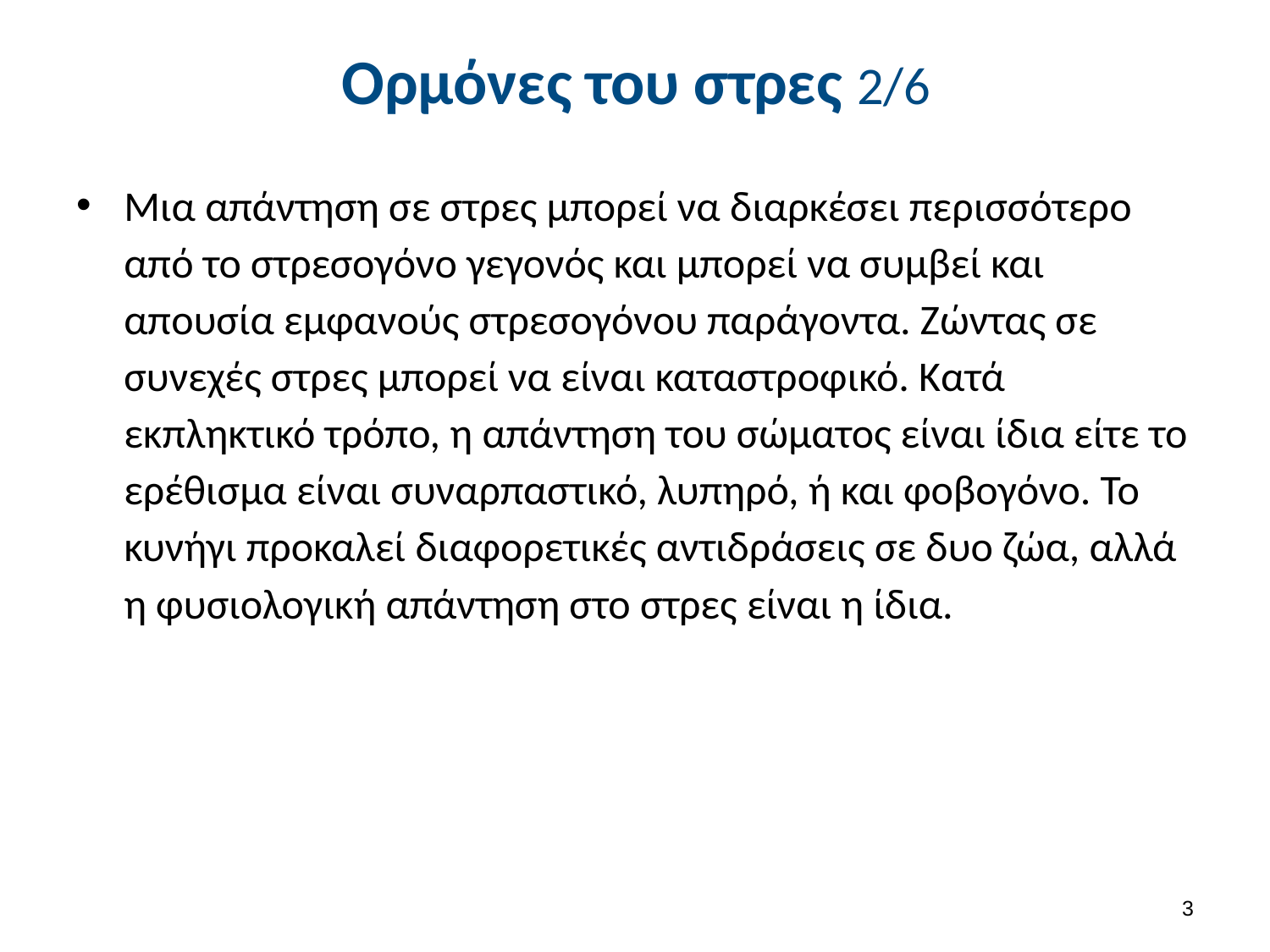

# Ορμόνες του στρες 2/6
Μια απάντηση σε στρες μπορεί να διαρκέσει περισσότερο από το στρεσογόνο γεγονός και μπορεί να συμβεί και απουσία εμφανούς στρεσογόνου παράγοντα. Ζώντας σε συνεχές στρες μπορεί να είναι καταστροφικό. Κατά εκπληκτικό τρόπο, η απάντηση του σώματος είναι ίδια είτε το ερέθισμα είναι συναρπαστικό, λυπηρό, ή και φοβογόνο. Το κυνήγι προκαλεί διαφορετικές αντιδράσεις σε δυο ζώα, αλλά η φυσιολογική απάντηση στο στρες είναι η ίδια.

3